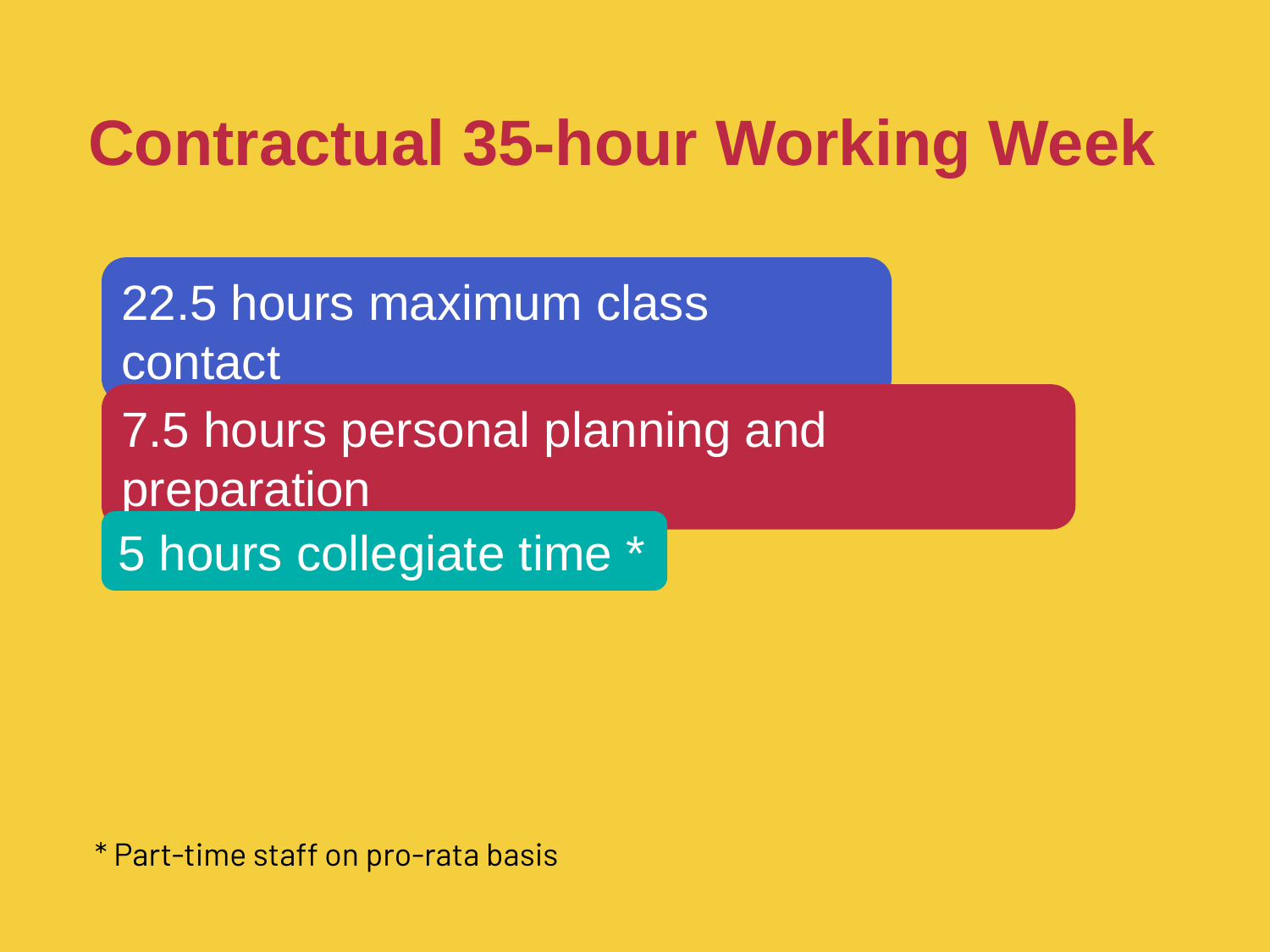

Contractual 35-hour Working Week
22.5 hours maximum class contact
7.5 hours personal planning and preparation
5 hours collegiate time *
 * Part-time staff on pro-rata basis